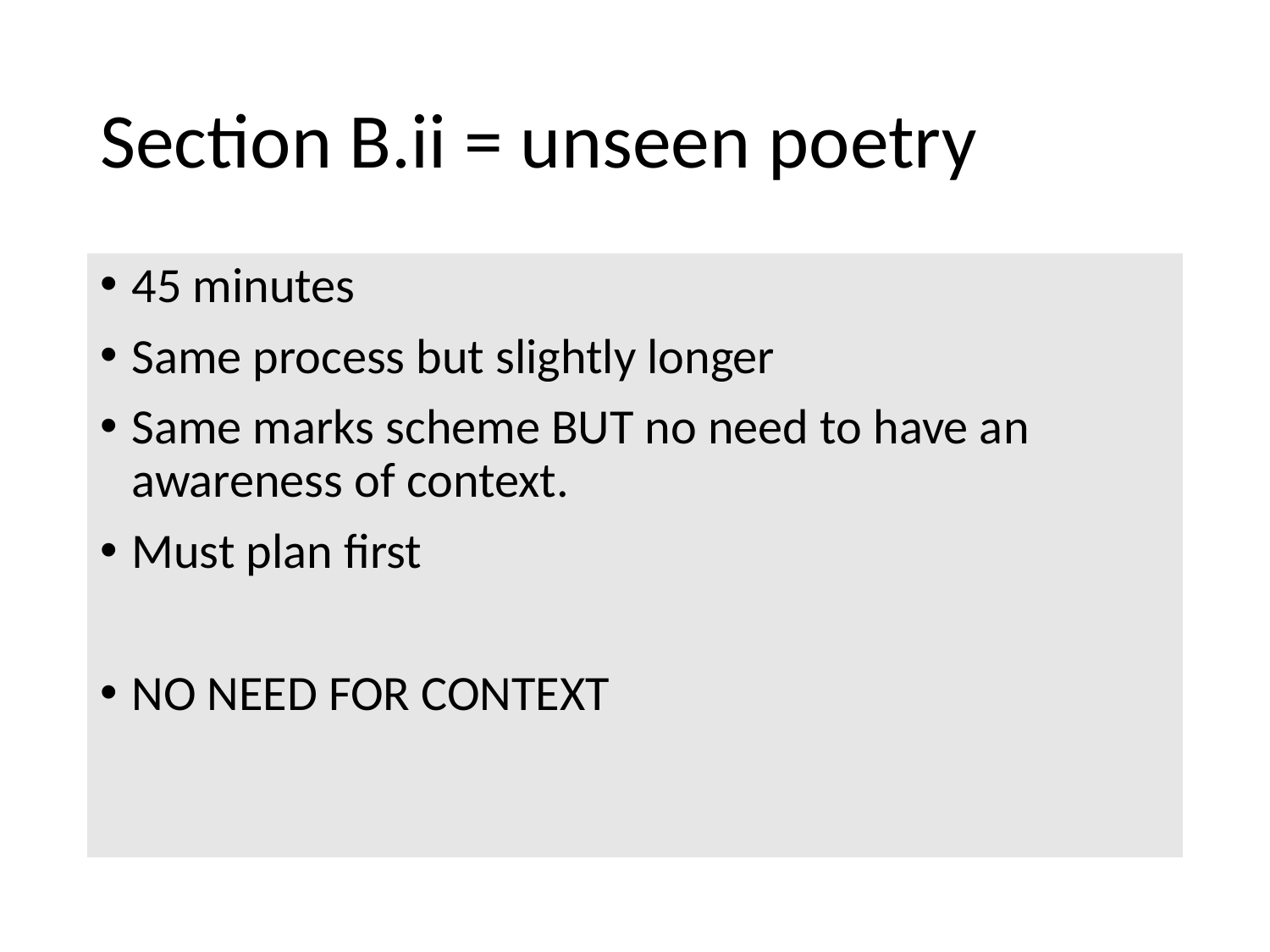

# Section B.ii = unseen poetry
45 minutes
Same process but slightly longer
Same marks scheme BUT no need to have an awareness of context.
Must plan first

NO NEED FOR CONTEXT